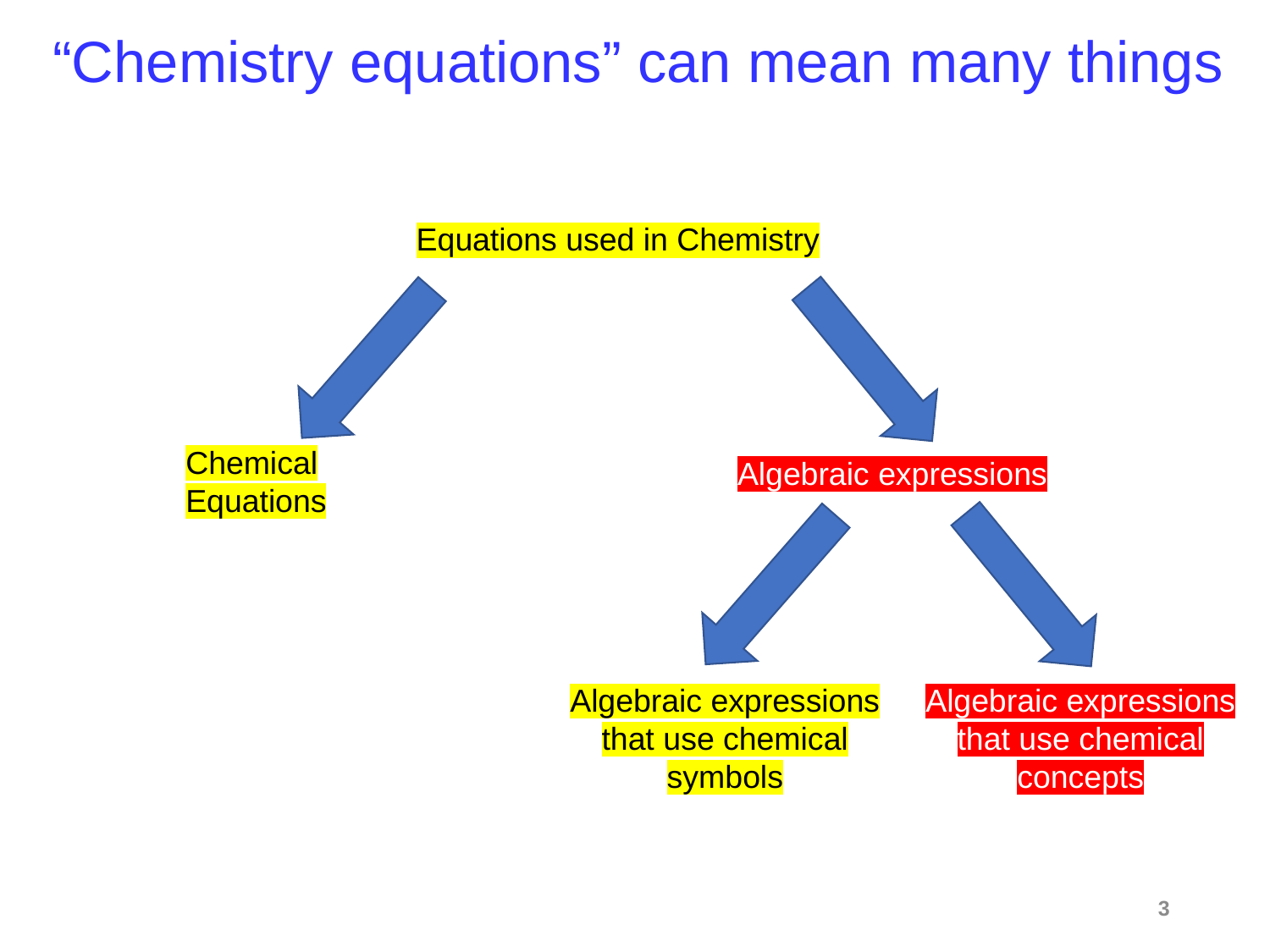

# “Chemistry equations” can mean many things
Equations used in Chemistry

Chemical Equations
Algebraic expressions

Algebraic expressions that use chemical symbols
Algebraic expressions that use chemical concepts
3